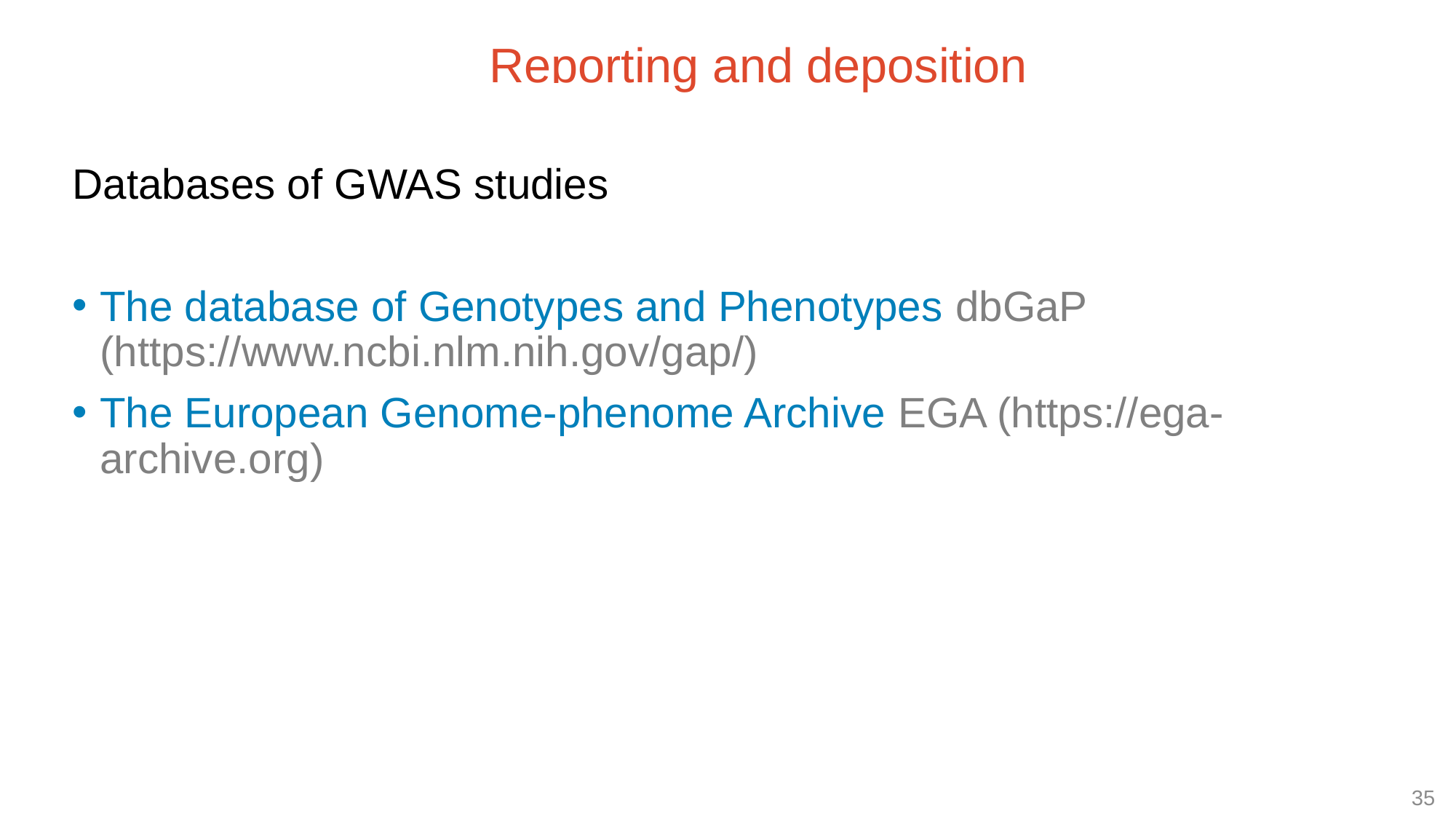

Reporting and deposition

Databases of GWAS studies

The database of Genotypes and Phenotypes dbGaP (https://www.ncbi.nlm.nih.gov/gap/)
The European Genome-phenome Archive EGA (https://ega-archive.org)

35